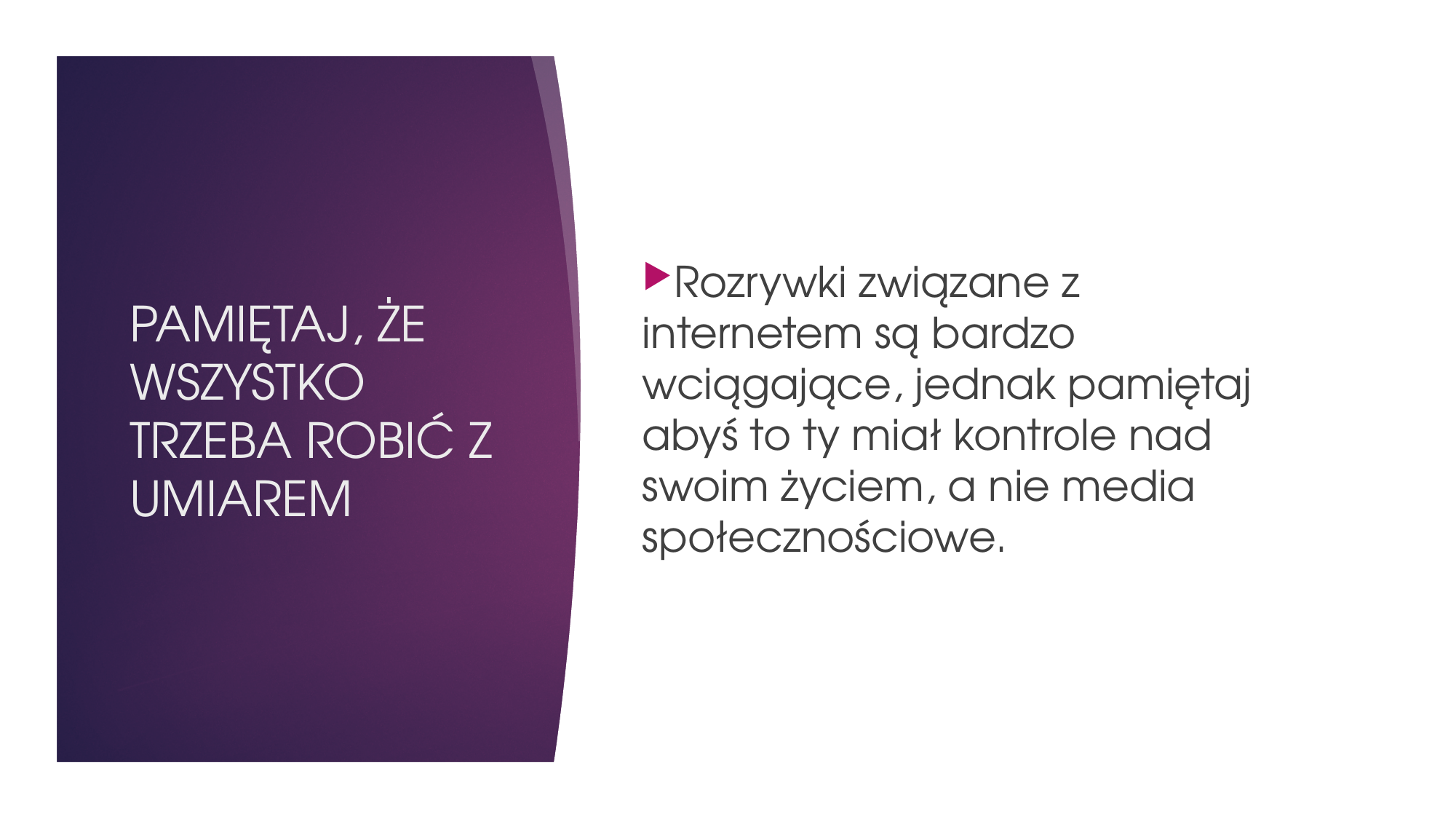

Rozrywki związane z internetem są bardzo wciągające, jednak pamiętaj abyś to ty miał kontrole nad swoim życiem, a nie media społecznościowe.
# PAMIĘTAJ, ŻE WSZYSTKO TRZEBA ROBIĆ Z UMIAREM